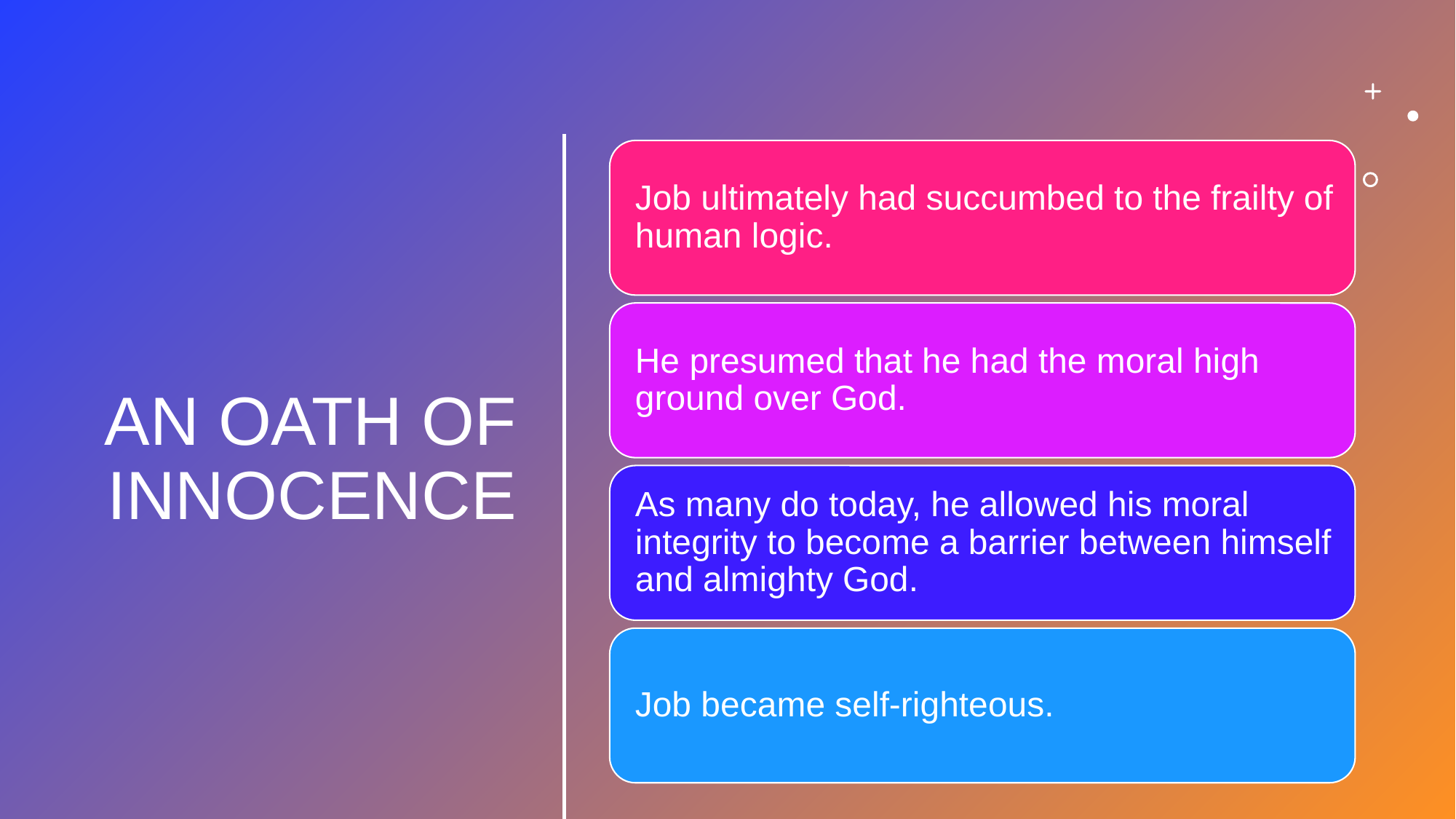

# AN OATH OF INNOCENCE
Job ultimately had succumbed to the frailty of human logic.
He presumed that he had the moral high ground over God.
As many do today, he allowed his moral integrity to become a barrier between himself and almighty God.
Job became self-righteous.